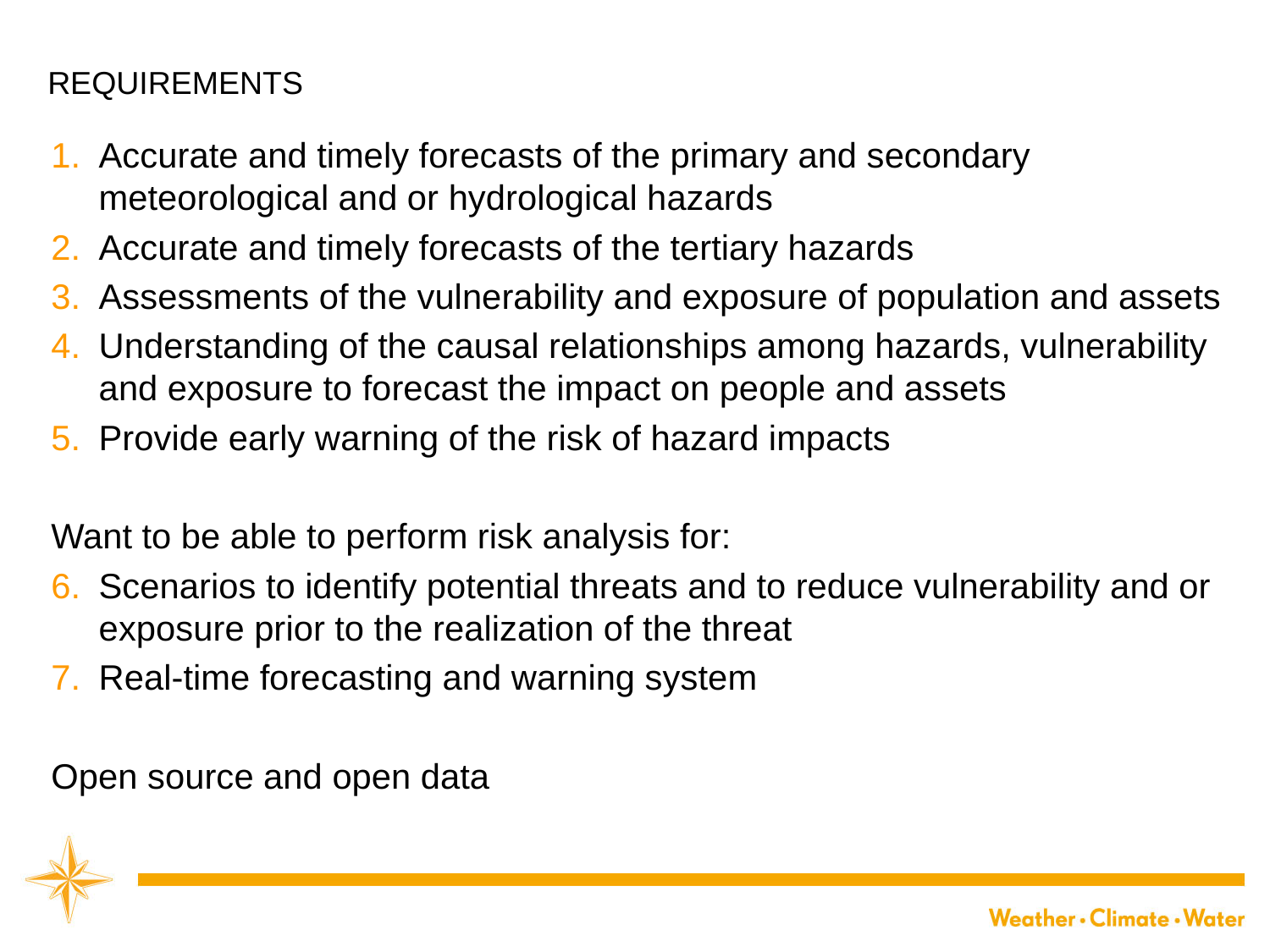

# REQUIREMENTS
Accurate and timely forecasts of the primary and secondary meteorological and or hydrological hazards
Accurate and timely forecasts of the tertiary hazards
Assessments of the vulnerability and exposure of population and assets
Understanding of the causal relationships among hazards, vulnerability and exposure to forecast the impact on people and assets
Provide early warning of the risk of hazard impacts

Want to be able to perform risk analysis for:
Scenarios to identify potential threats and to reduce vulnerability and or exposure prior to the realization of the threat
Real-time forecasting and warning system

Open source and open data